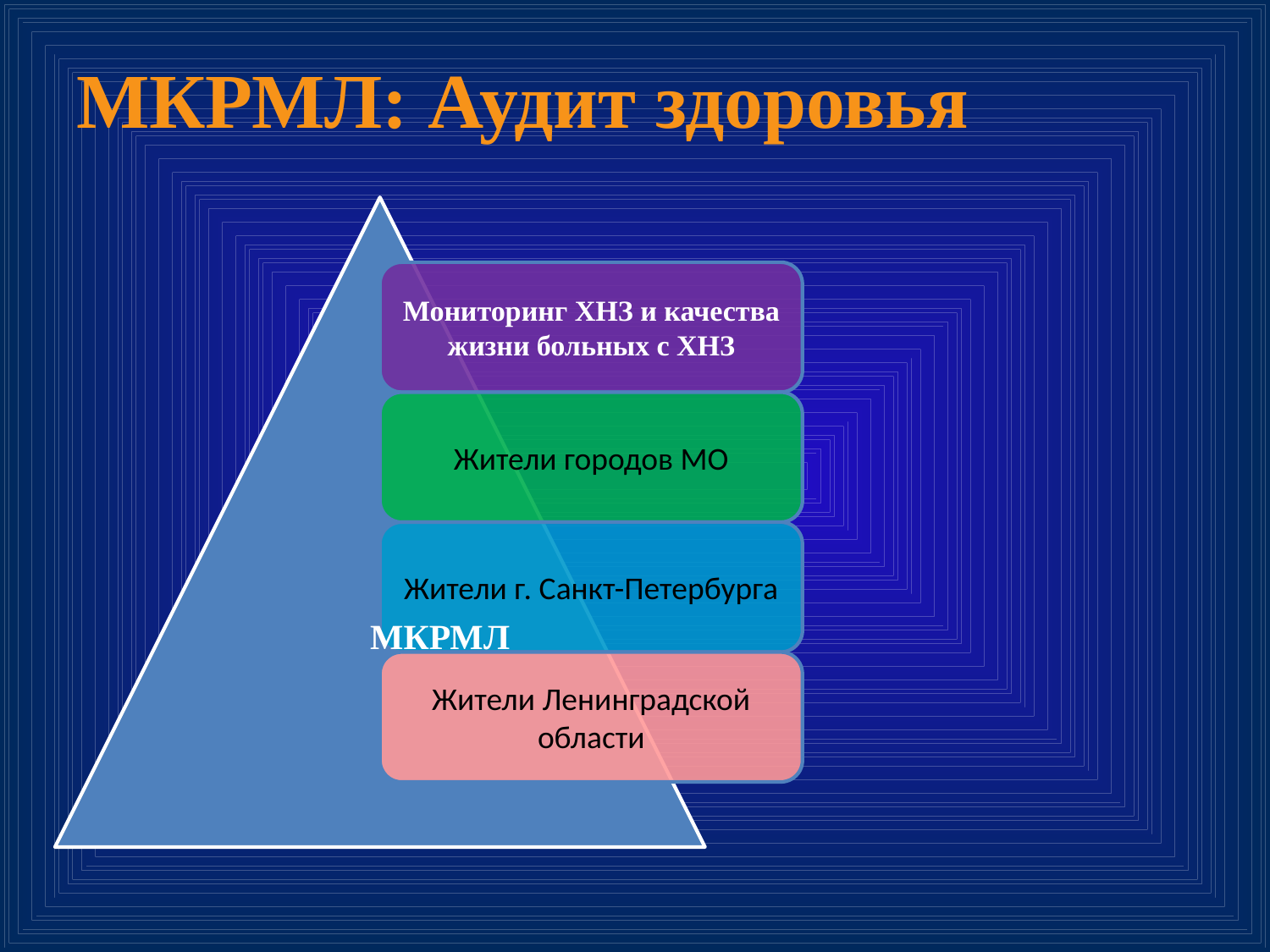

# МКРМЛ: Аудит здоровья

Жители городов МО
Жители г. Санкт-Петербурга
Жители Ленинградской области
Мониторинг ХНЗ и качества жизни больных с ХНЗ
         МКРМЛ